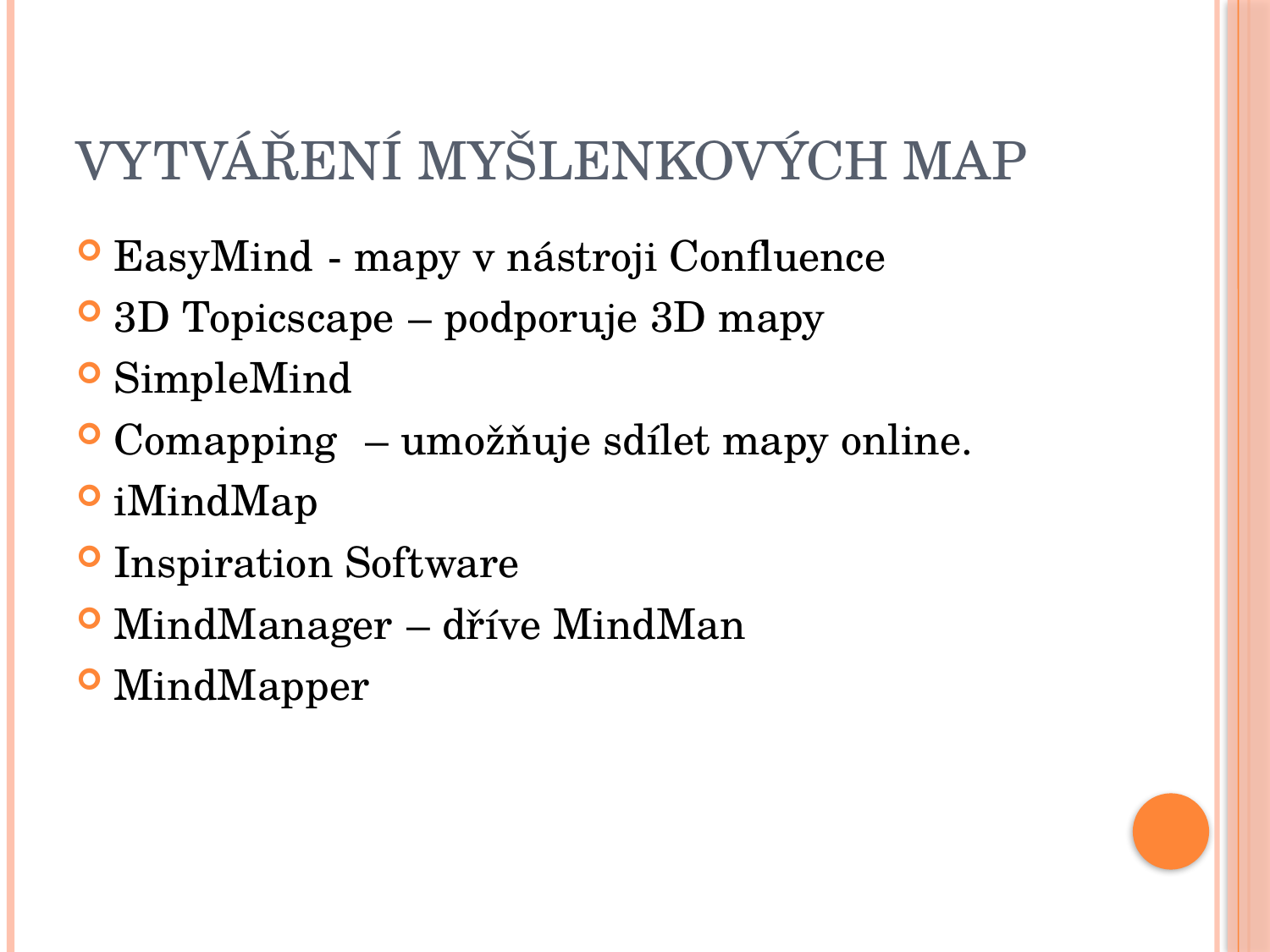

# Vytváření myšlenkových map
EasyMind - mapy v nástroji Confluence
3D Topicscape – podporuje 3D mapy
SimpleMind
Comapping  – umožňuje sdílet mapy online.
iMindMap
Inspiration Software
MindManager – dříve MindMan
MindMapper